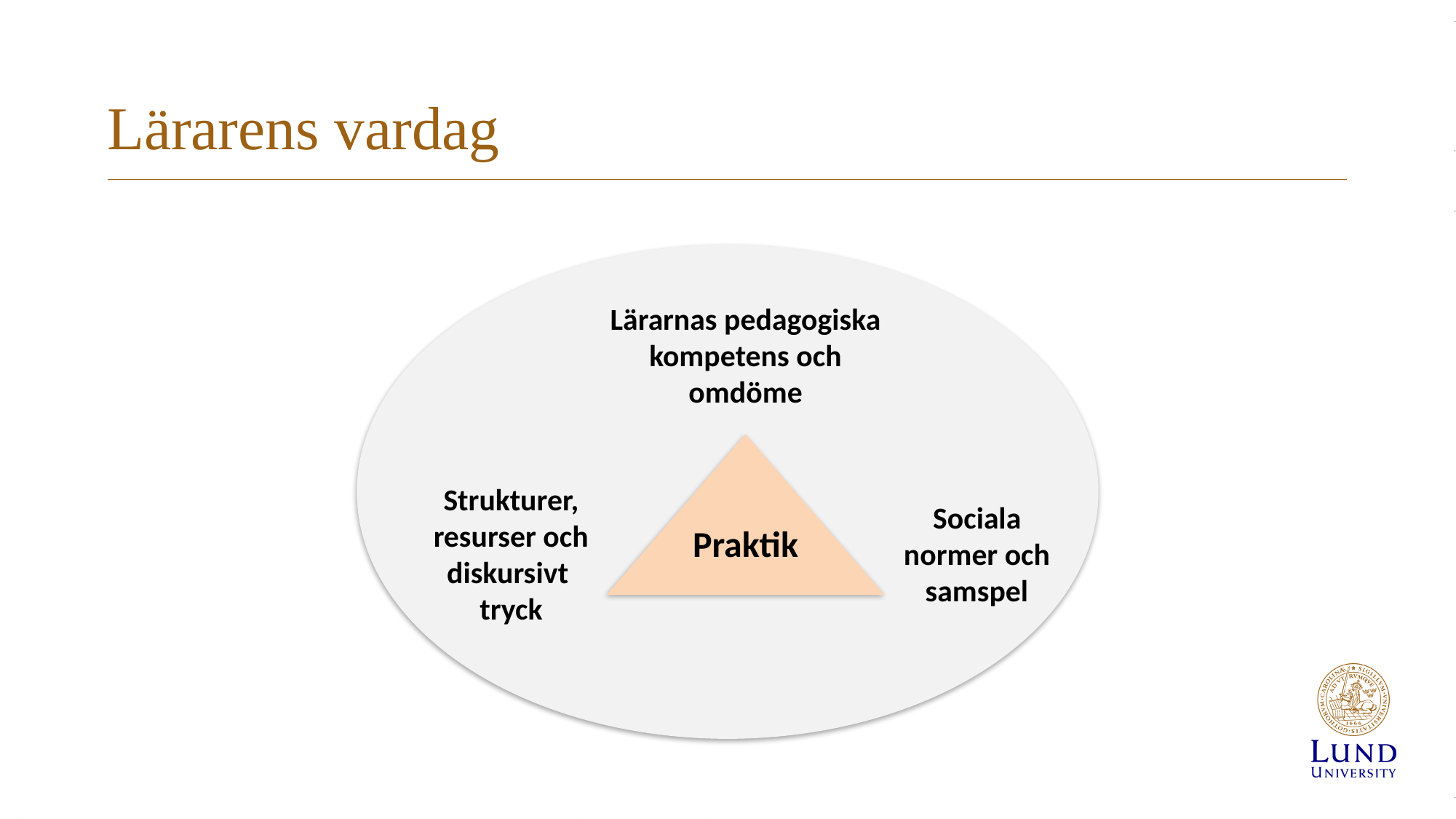

# Lärarens vardag

Lärarnas pedagogiska kompetens och omdöme

Strukturer, resurser och diskursivt
tryck
Sociala normer och samspel
Praktik